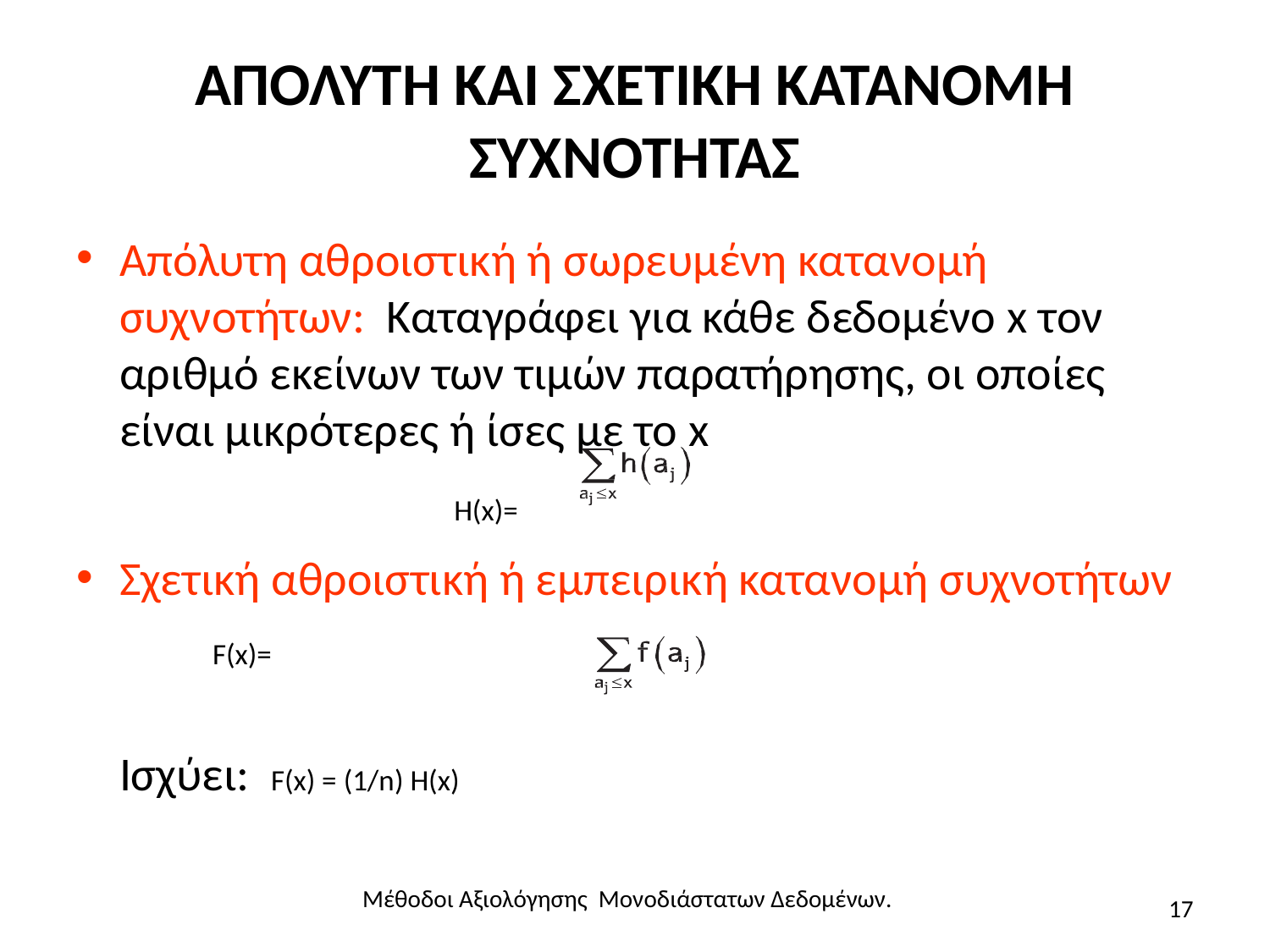

# ΑΠΟΛΥΤΗ ΚΑΙ ΣΧΕΤΙΚΗ ΚΑΤΑΝΟΜΗ ΣΥΧΝΟΤΗΤΑΣ
Απόλυτη αθροιστική ή σωρευμένη κατανομή συχνοτήτων:  Καταγράφει για κάθε δεδομένο x τον αριθμό εκείνων των τιμών παρατήρησης, οι οποίες είναι μικρότερες ή ίσες με το x
                                   Η(x)=
Σχετική αθροιστική ή εμπειρική κατανομή συχνοτήτων
			          F(x)=

 	Ισχύει:  F(x) = (1/n) H(x)

Μέθοδοι Αξιολόγησης  Μονοδιάστατων Δεδομένων.
17